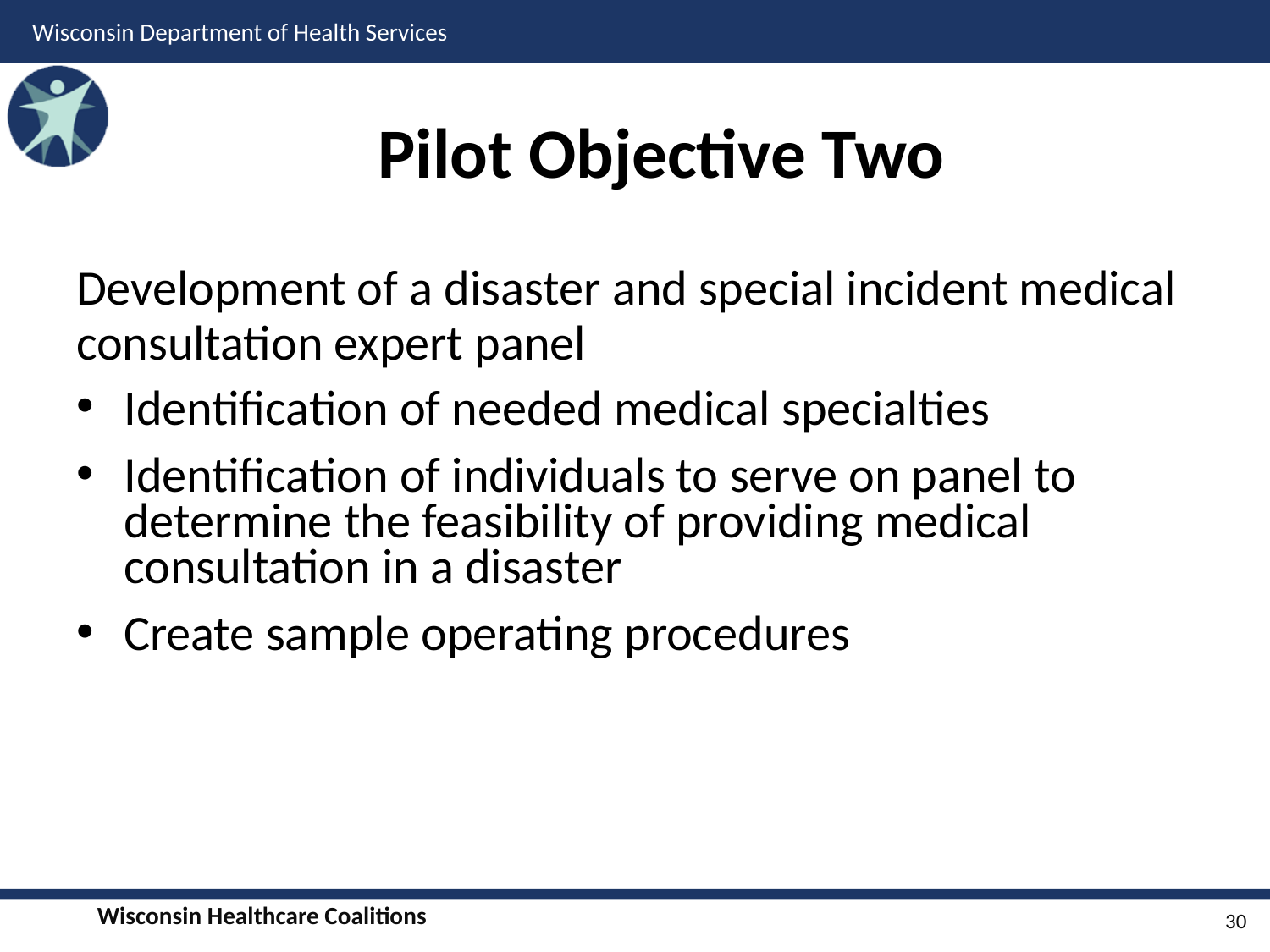

# Pilot Objective Two
Development of a disaster and special incident medical consultation expert panel
Identification of needed medical specialties
Identification of individuals to serve on panel to determine the feasibility of providing medical consultation in a disaster
Create sample operating procedures
30